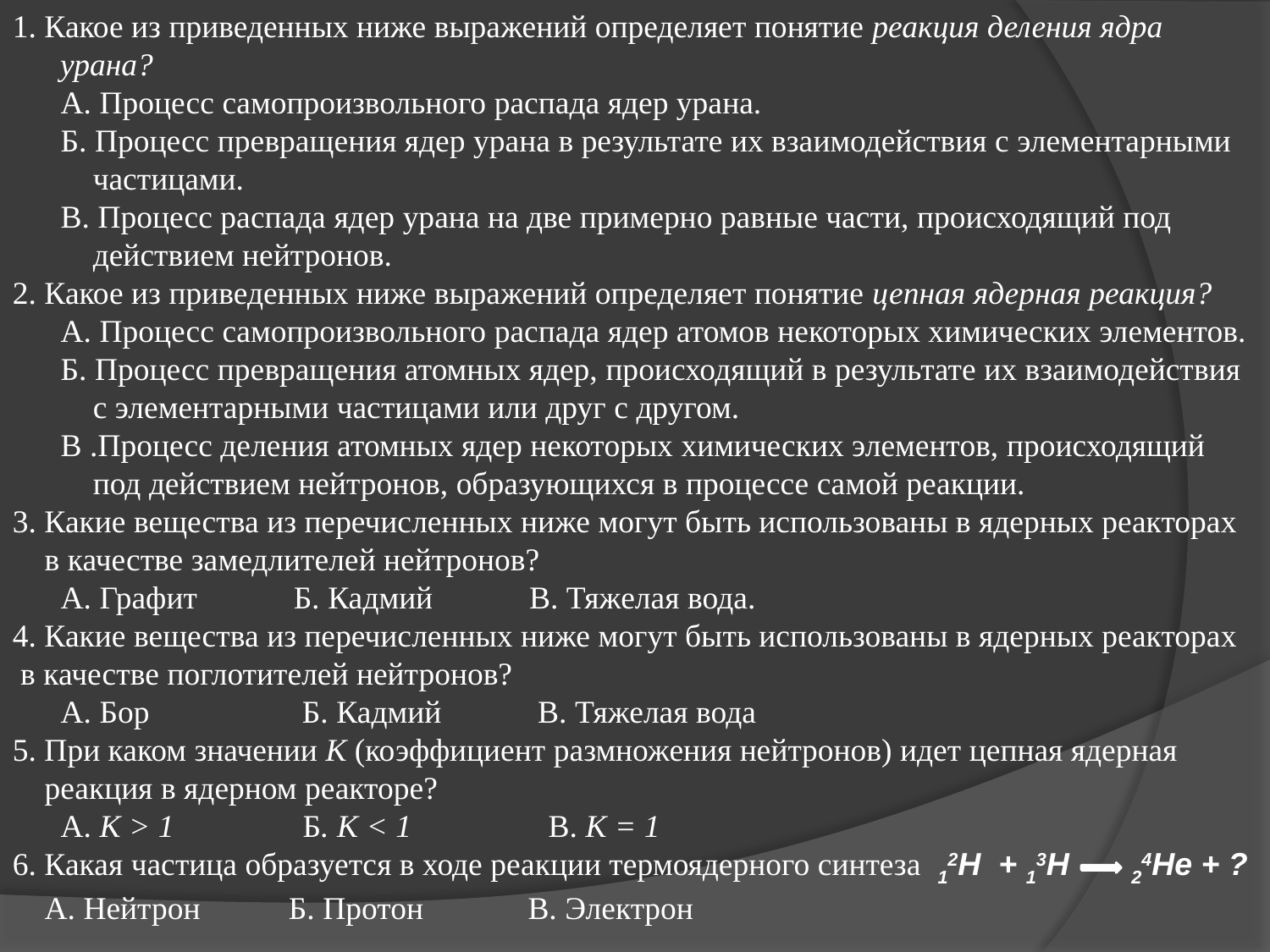

1. Какое из приведенных ниже выражений определяет понятие реакция деления ядра урана?
      А. Процесс самопроизвольного распада ядер урана.
      Б. Процесс превращения ядер урана в результате их взаимодействия с элементарными
          частицами.
      В. Процесс распада ядер урана на две примерно равные части, происходящий под
          действием нейтронов.
2. Какое из приведенных ниже выражений определяет понятие цепная ядерная реакция?
      А. Процесс самопроизвольного распада ядер атомов некоторых химических элементов.
      Б. Процесс превращения атомных ядер, происходящий в результате их взаимодействия
          с элементарными частицами или друг с другом.
      В .Процесс деления атомных ядер некоторых химических элементов, происходящий
          под действием нейтронов, образующихся в процессе самой реакции.
3. Какие вещества из перечисленных ниже могут быть использованы в ядерных реакторах
    в качестве замедлителей нейтронов?
      А. Графит            Б. Кадмий            В. Тяжелая вода.
4. Какие вещества из перечисленных ниже могут быть использованы в ядерных реакторах
 в качестве поглотителей нейтронов?
      А. Бор                   Б. Кадмий            В. Тяжелая вода
5. При каком значении К (коэффициент размножения нейтронов) идет цепная ядерная
    реакция в ядерном реакторе?
      А. K > 1                Б. K < 1                 В. K = 1
6. Какая частица образуется в ходе реакции термоядерного синтеза  12Н  + 13Н       24Не + ?
    А. Нейтрон           Б. Протон             В. Электрон